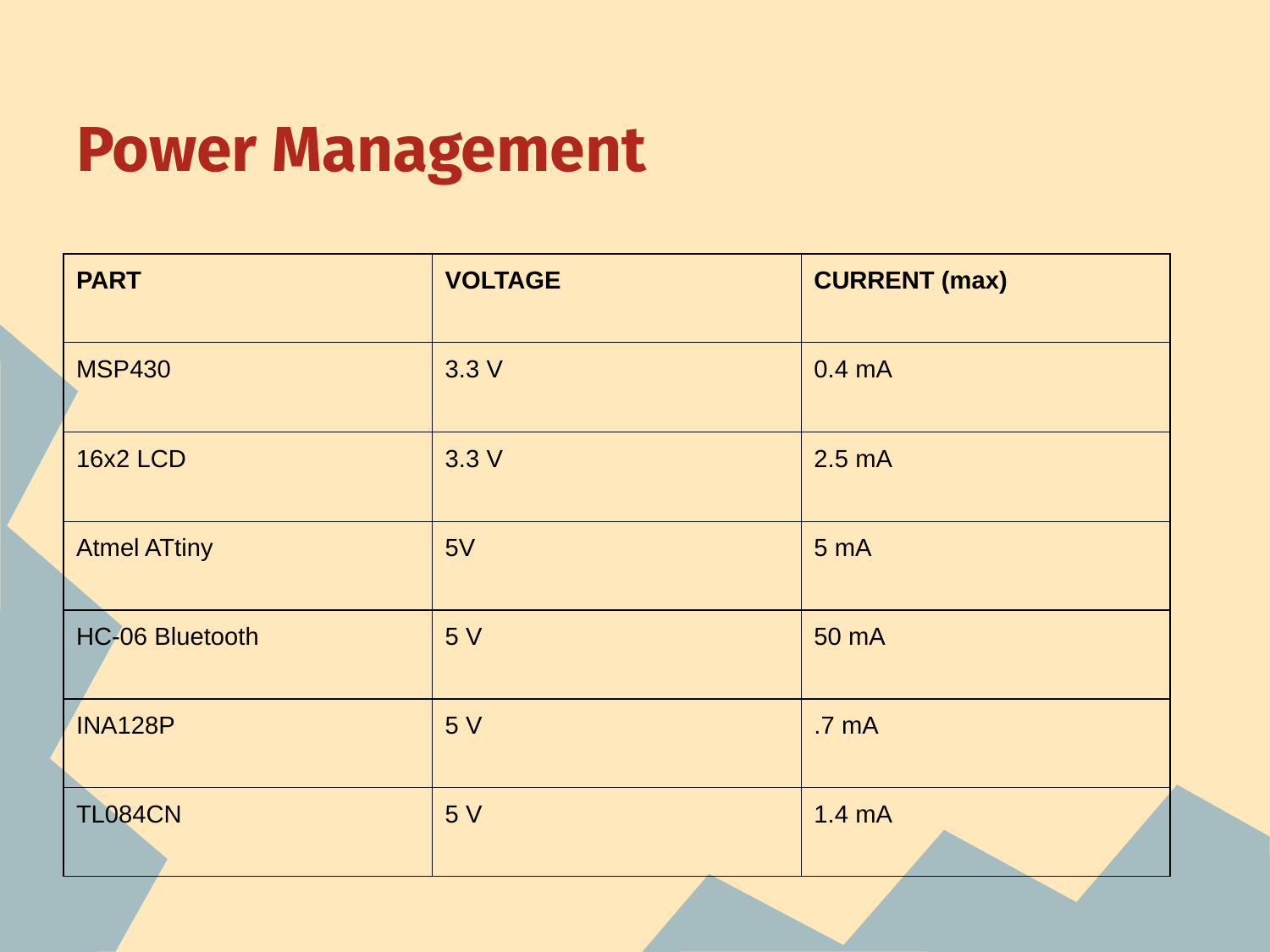

# Power Management
| PART | VOLTAGE | CURRENT (max) |
| --- | --- | --- |
| MSP430 | 3.3 V | 0.4 mA |
| 16x2 LCD | 3.3 V | 2.5 mA |
| Atmel ATtiny | 5V | 5 mA |
| HC-06 Bluetooth | 5 V | 50 mA |
| INA128P | 5 V | .7 mA |
| TL084CN | 5 V | 1.4 mA |